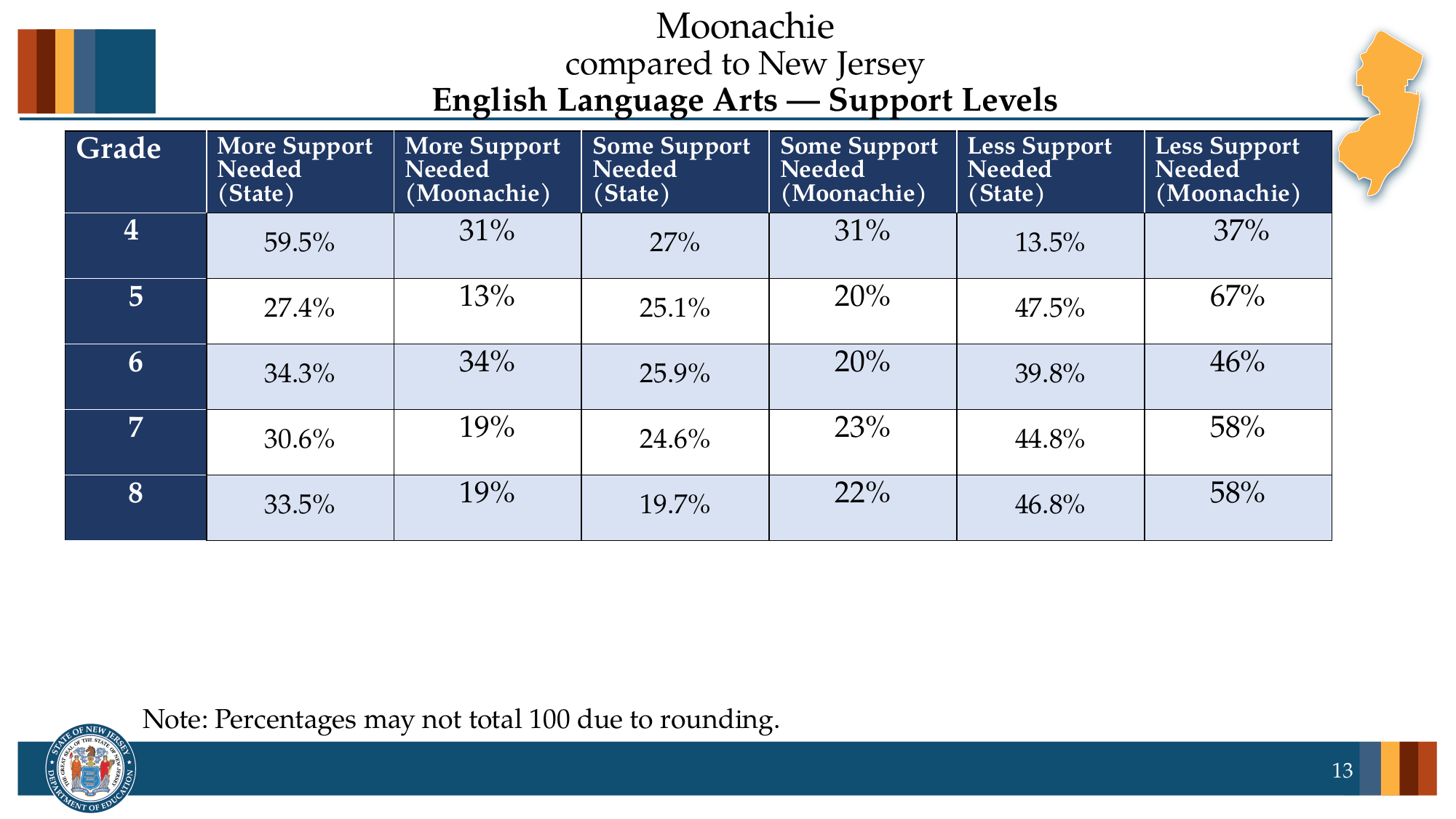

# Moonachie compared to New Jersey English Language Arts — Support Levels
| Grade | More Support Needed (State) | More Support Needed (Moonachie) | Some Support Needed (State) | Some Support Needed (Moonachie) | Less Support Needed (State) | Less Support Needed (Moonachie) |
| --- | --- | --- | --- | --- | --- | --- |
| 4 | 59.5% | 31% | 27% | 31% | 13.5% | 37% |
| 5 | 27.4% | 13% | 25.1% | 20% | 47.5% | 67% |
| 6 | 34.3% | 34% | 25.9% | 20% | 39.8% | 46% |
| 7 | 30.6% | 19% | 24.6% | 23% | 44.8% | 58% |
| 8 | 33.5% | 19% | 19.7% | 22% | 46.8% | 58% |
Note: Percentages may not total 100 due to rounding.
13